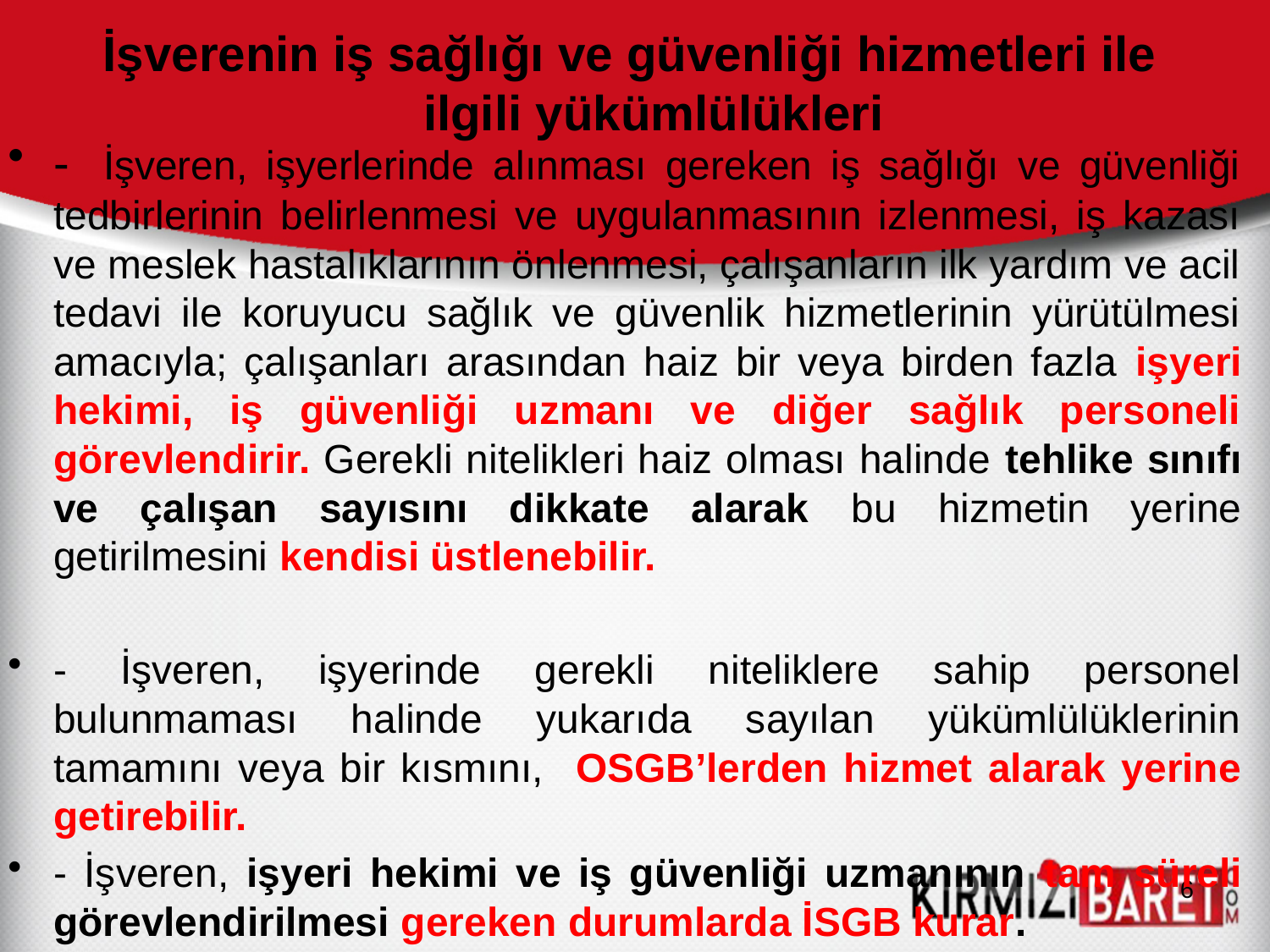

# İşverenin iş sağlığı ve güvenliği hizmetleri ile ilgili yükümlülükleri
-  İşveren, işyerlerinde alınması gereken iş sağlığı ve güvenliği tedbirlerinin belirlenmesi ve uygulanmasının izlenmesi, iş kazası ve meslek hastalıklarının önlenmesi, çalışanların ilk yardım ve acil tedavi ile koruyucu sağlık ve güvenlik hizmetlerinin yürütülmesi amacıyla; çalışanları arasından haiz bir veya birden fazla işyeri hekimi, iş güvenliği uzmanı ve diğer sağlık personeli görevlendirir. Gerekli nitelikleri haiz olması halinde tehlike sınıfı ve çalışan sayısını dikkate alarak bu hizmetin yerine getirilmesini kendisi üstlenebilir.

- İşveren, işyerinde gerekli niteliklere sahip personel bulunmaması halinde yukarıda sayılan yükümlülüklerinin tamamını veya bir kısmını,  OSGB’lerden hizmet alarak yerine getirebilir.
- İşveren, işyeri hekimi ve iş güvenliği uzmanının tam süreli görevlendirilmesi gereken durumlarda İSGB kurar.

6